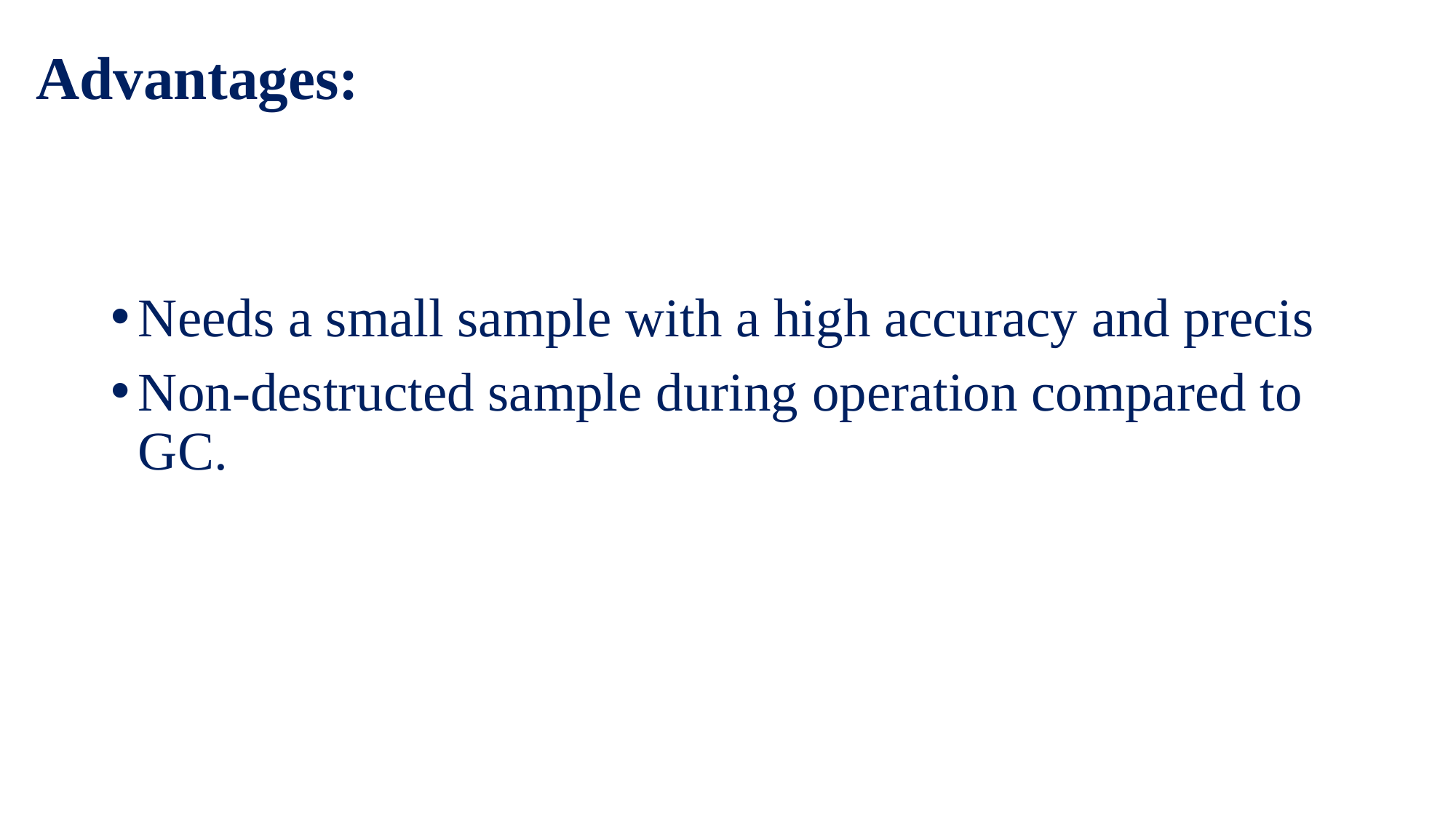

# Advantages:

Needs a small sample with a high accuracy and precis
Non-destructed sample during operation compared to GC.